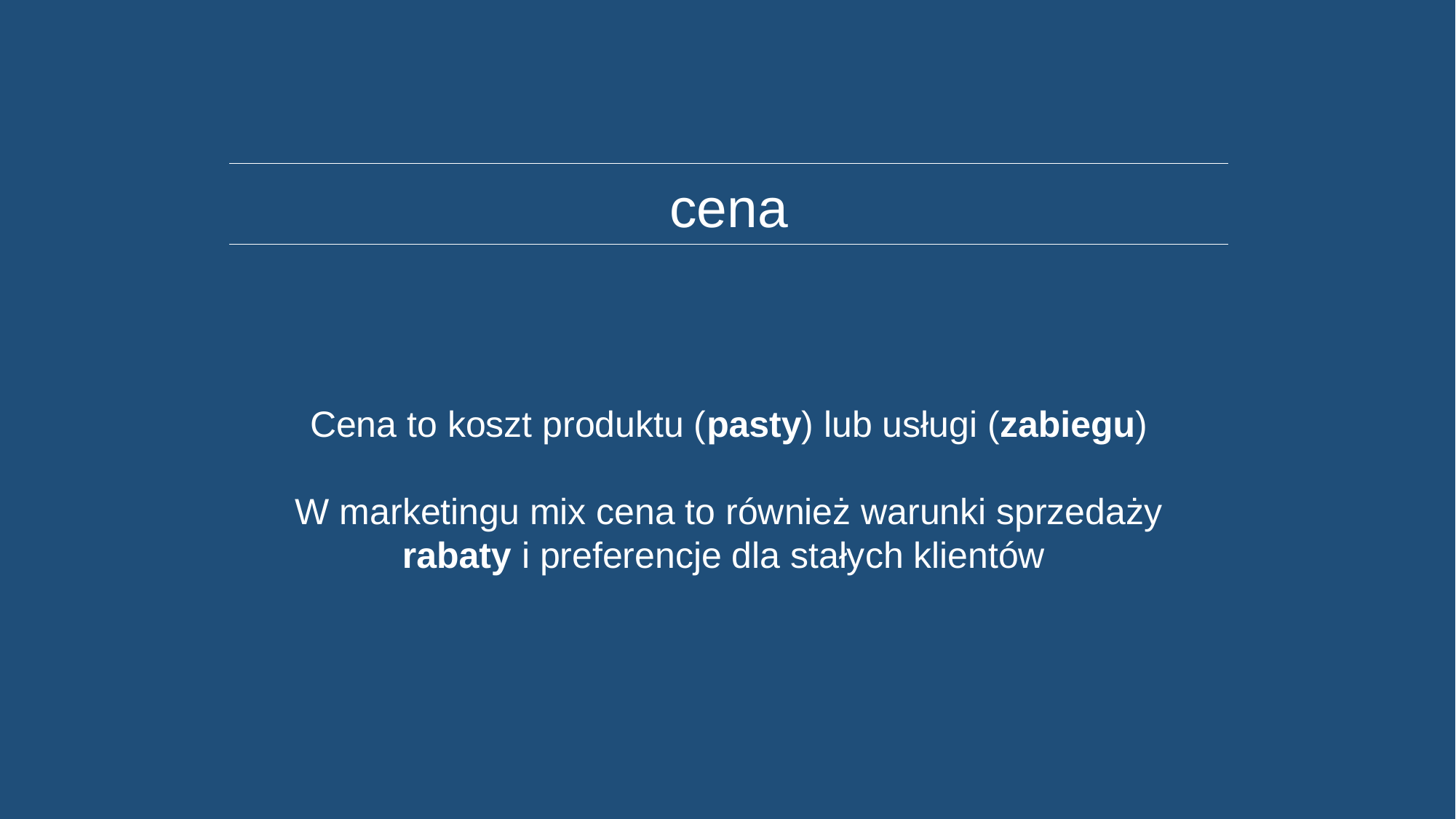

cena
Cena to koszt produktu (pasty) lub usługi (zabiegu)

W marketingu mix cena to również warunki sprzedaży rabaty i preferencje dla stałych klientów